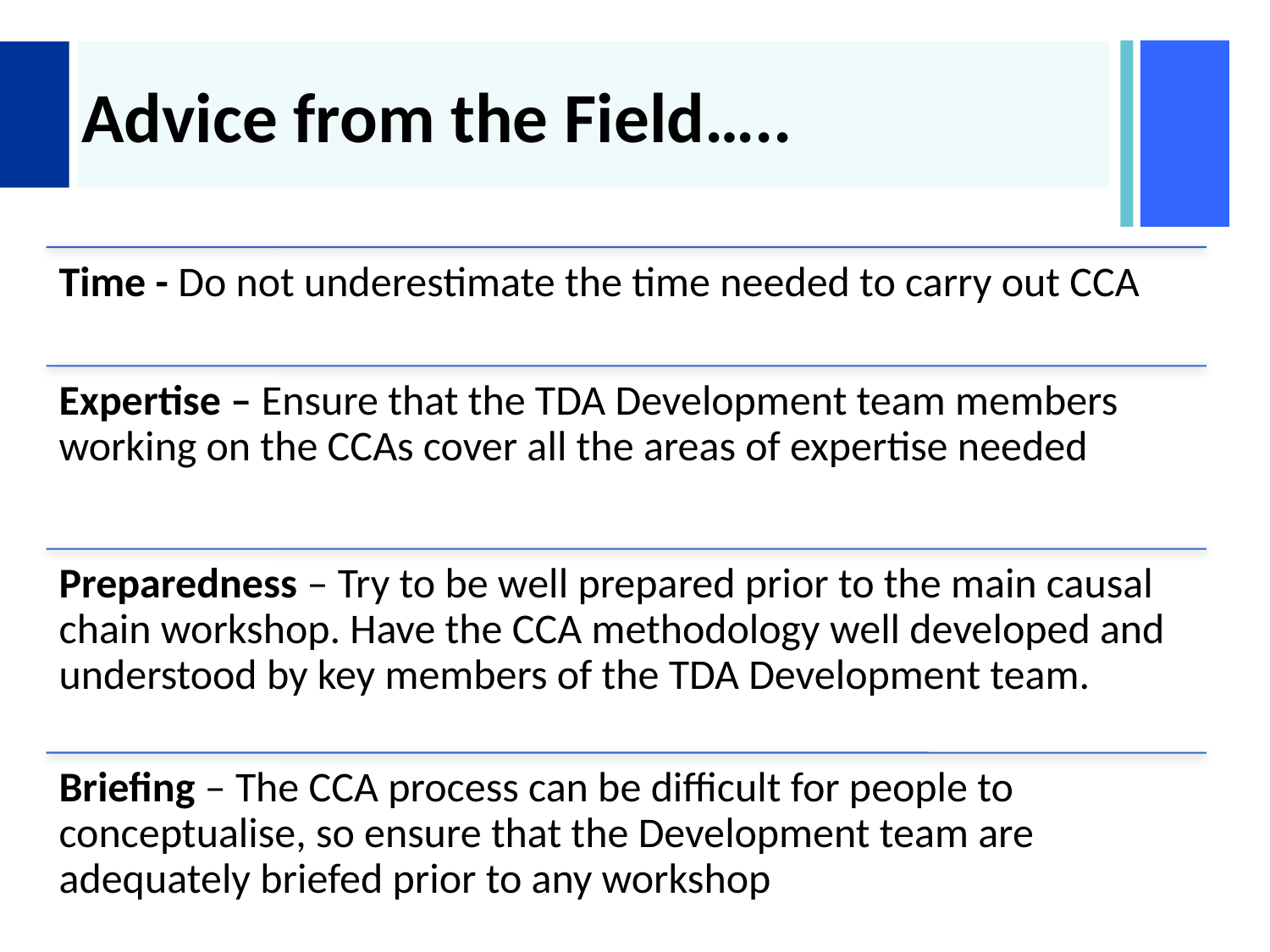

# Advice from the Field…..
Time - Do not underestimate the time needed to carry out CCA
Expertise – Ensure that the TDA Development team members working on the CCAs cover all the areas of expertise needed
Preparedness – Try to be well prepared prior to the main causal chain workshop. Have the CCA methodology well developed and understood by key members of the TDA Development team.
Briefing – The CCA process can be difficult for people to conceptualise, so ensure that the Development team are adequately briefed prior to any workshop